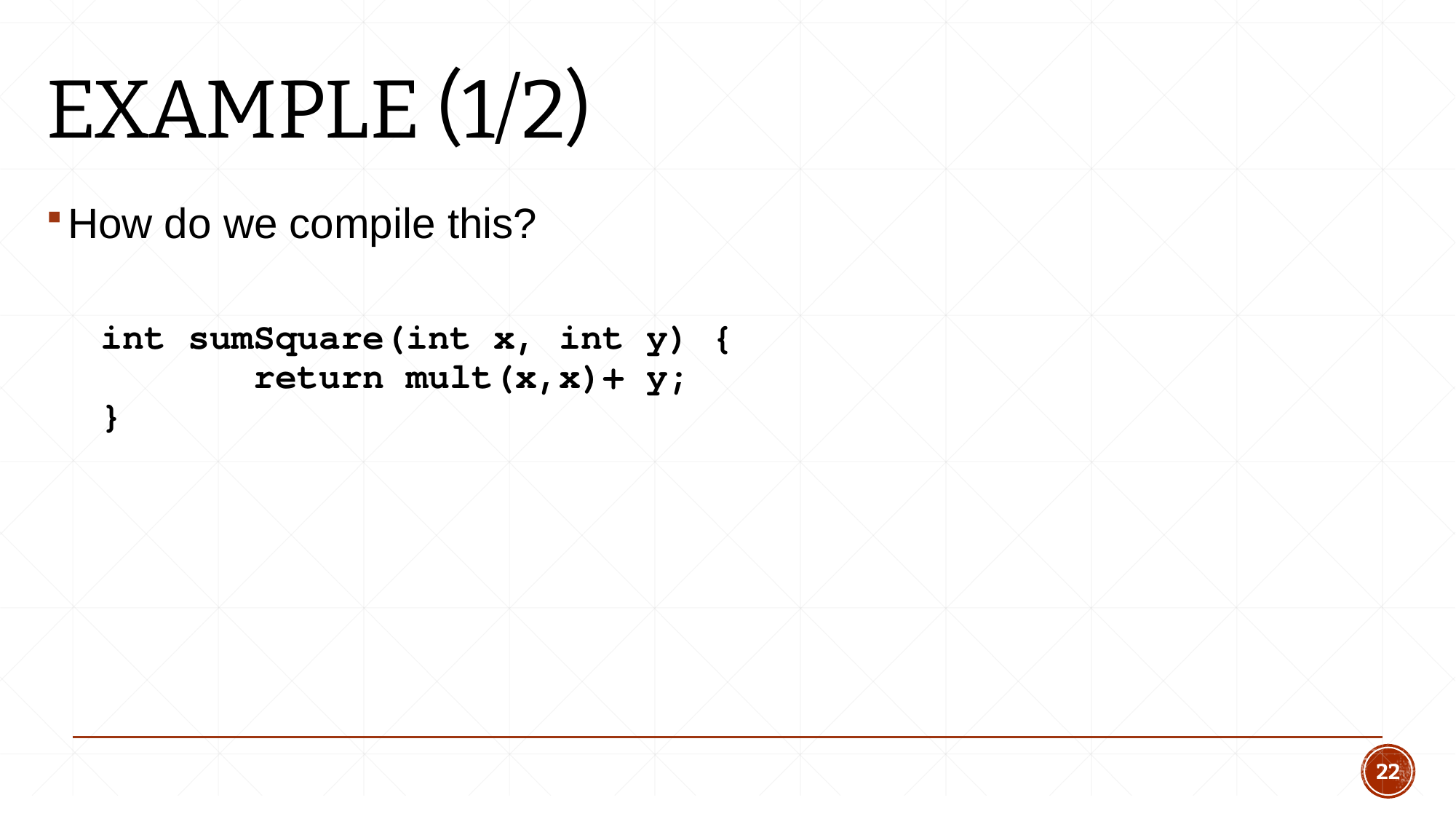

# Example (1/2)
How do we compile this?

	int sumSquare(int x, int y) {
	  return mult(x,x)+ y;
}

22